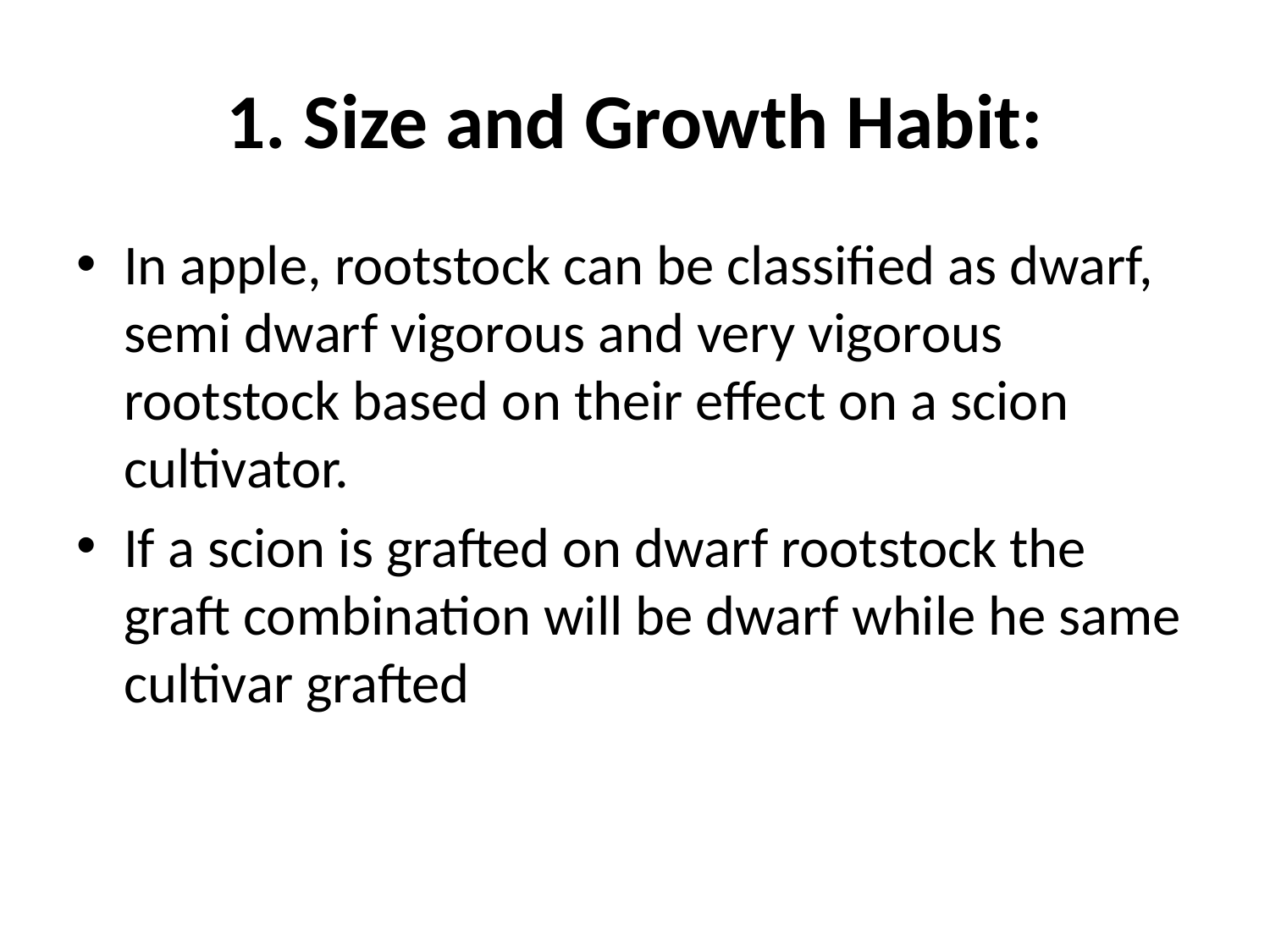

# 1. Size and Growth Habit:
In apple, rootstock can be classified as dwarf, semi dwarf vigorous and very vigorous rootstock based on their effect on a scion cultivator.
If a scion is grafted on dwarf rootstock the graft combination will be dwarf while he same cultivar grafted